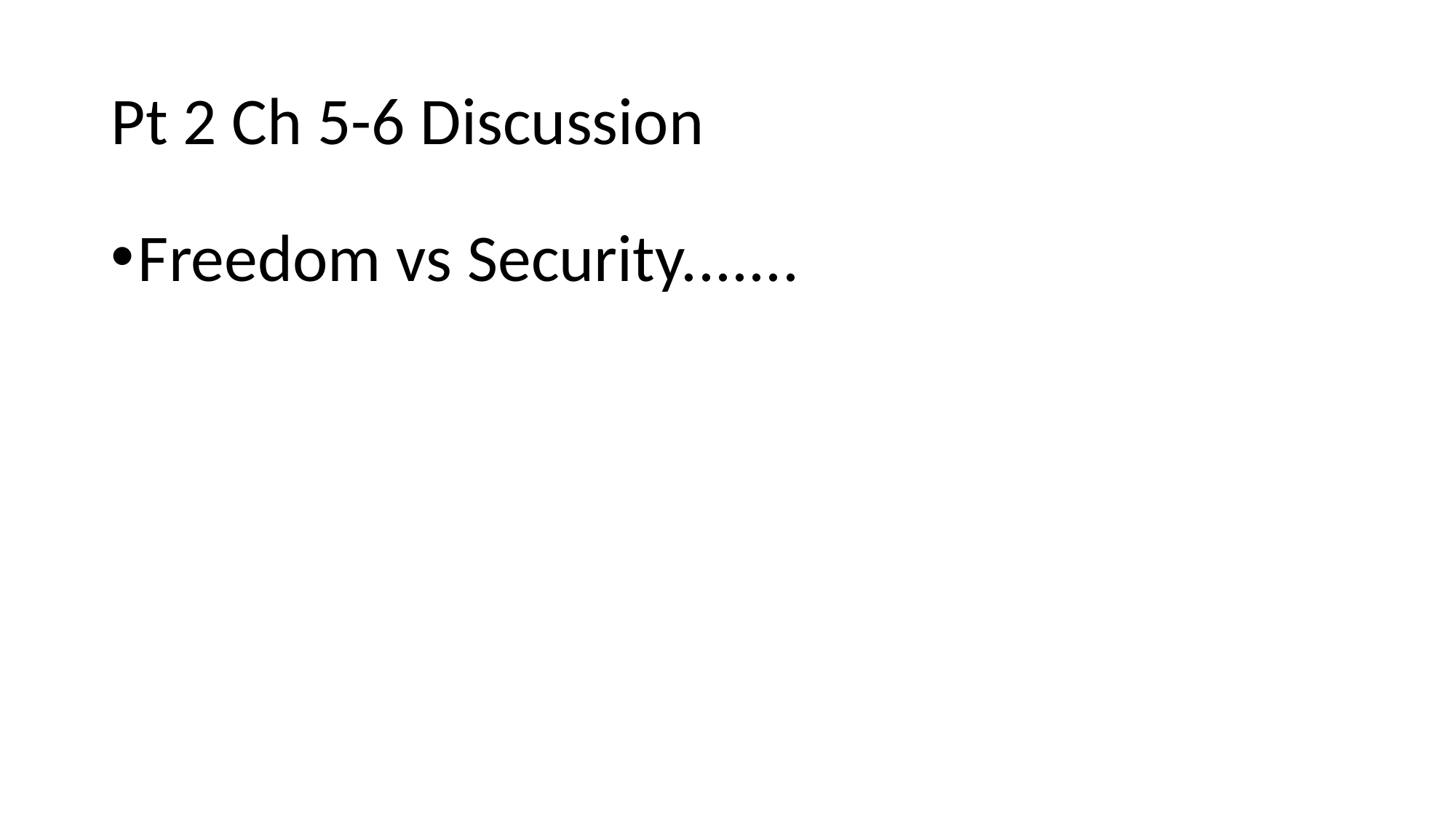

# Pt 2 Ch 5-6 Discussion
Freedom vs Security.......